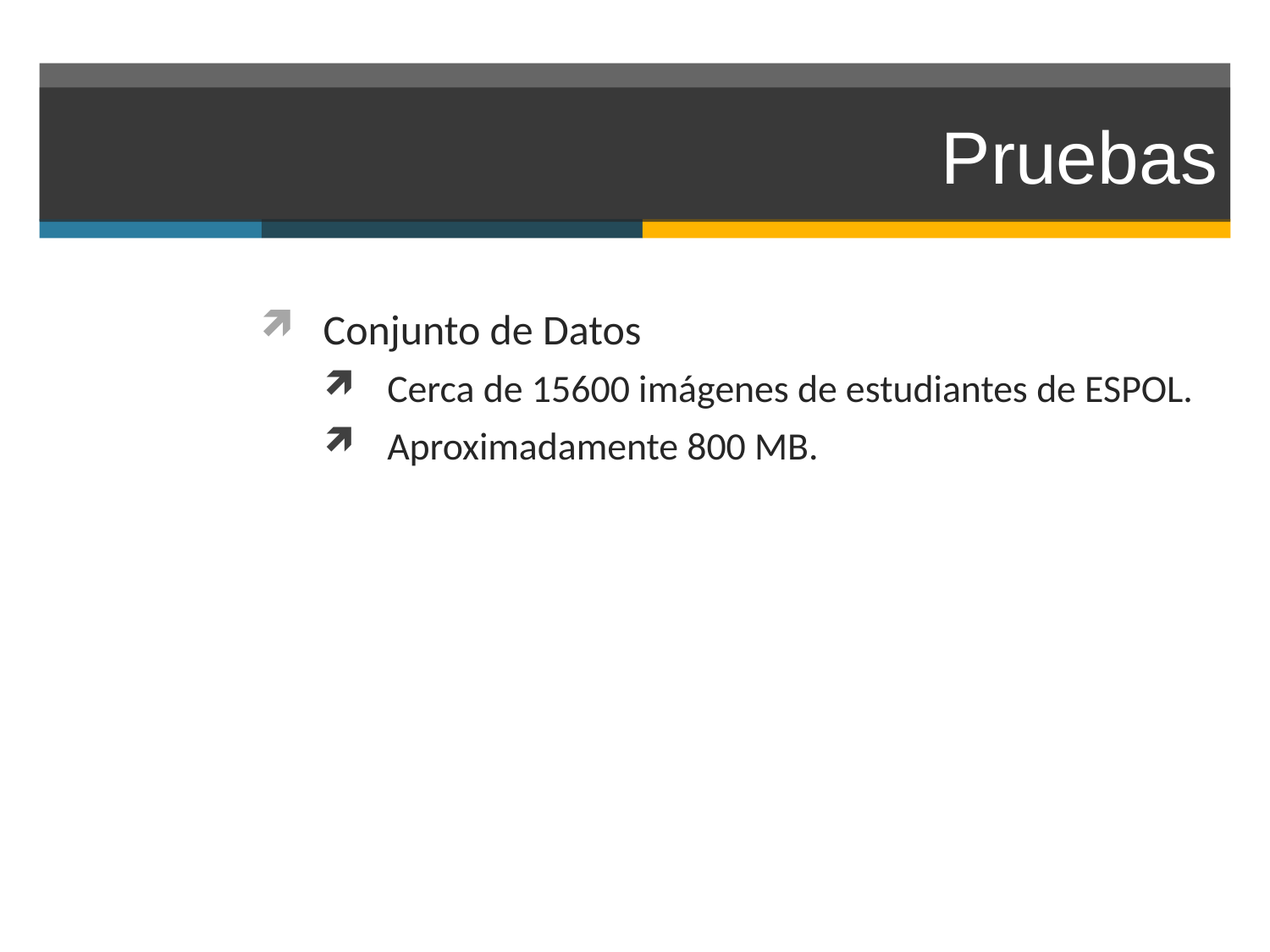

# Pruebas
Conjunto de Datos
Cerca de 15600 imágenes de estudiantes de ESPOL.
Aproximadamente 800 MB.